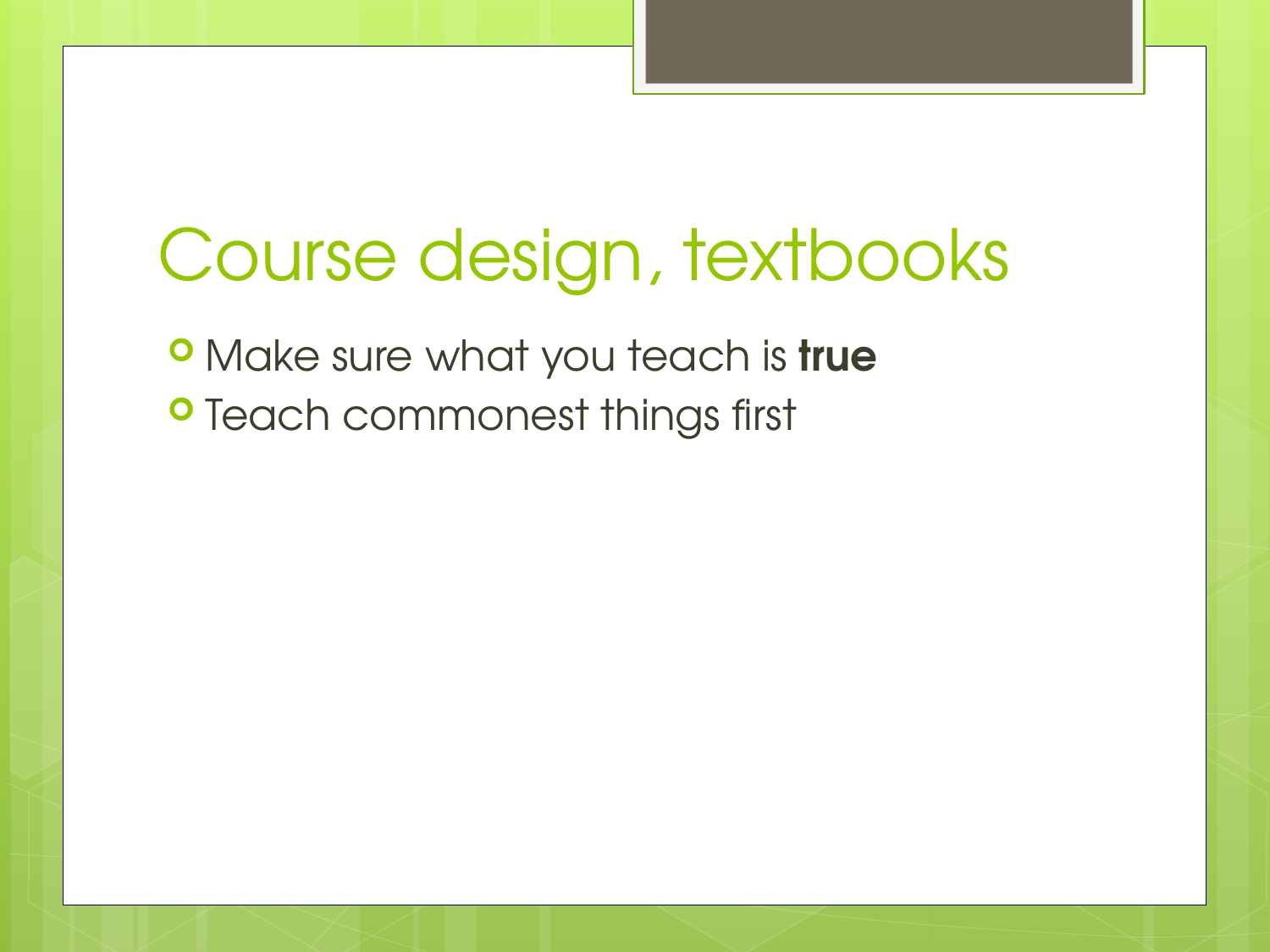

# Course design, textbooks
Make sure what you teach is true
Teach commonest things first